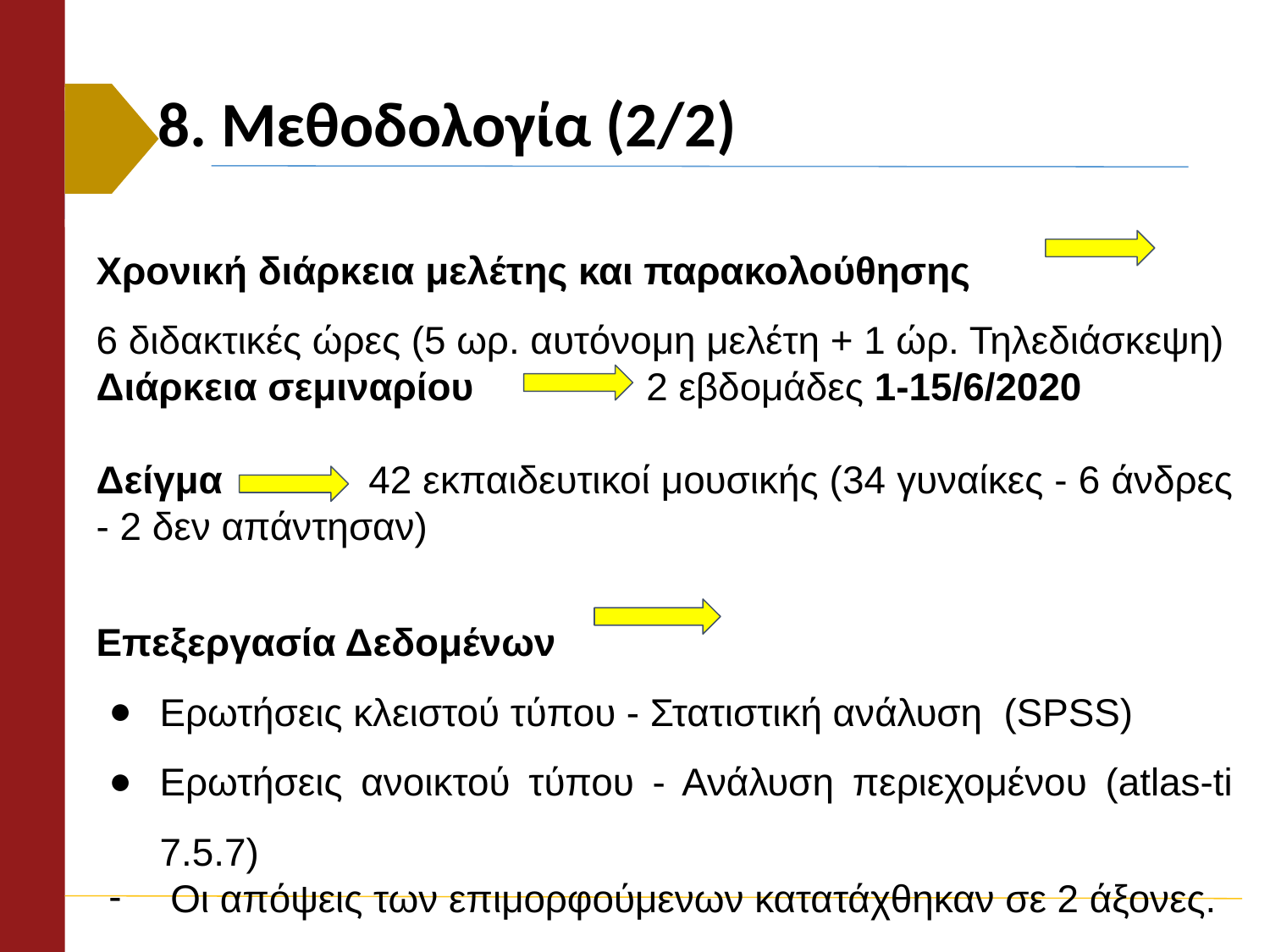

# 8. Μεθοδολογία (2/2)
Χρονική διάρκεια μελέτης και παρακολούθησης
6 διδακτικές ώρες (5 ωρ. αυτόνομη μελέτη + 1 ώρ. Τηλεδιάσκεψη)
Διάρκεια σεμιναρίου                2 εβδομάδες 1-15/6/2020

Δείγμα             42 εκπαιδευτικοί μουσικής (34 γυναίκες - 6 άνδρες - 2 δεν απάντησαν)

Επεξεργασία Δεδομένων
Ερωτήσεις κλειστού τύπου - Στατιστική ανάλυση  (SPSS)
Ερωτήσεις ανοικτού τύπου - Ανάλυση περιεχομένου (atlas-ti 7.5.7)
 Oι απόψεις των επιμορφούμενων κατατάχθηκαν σε 2 άξονες.